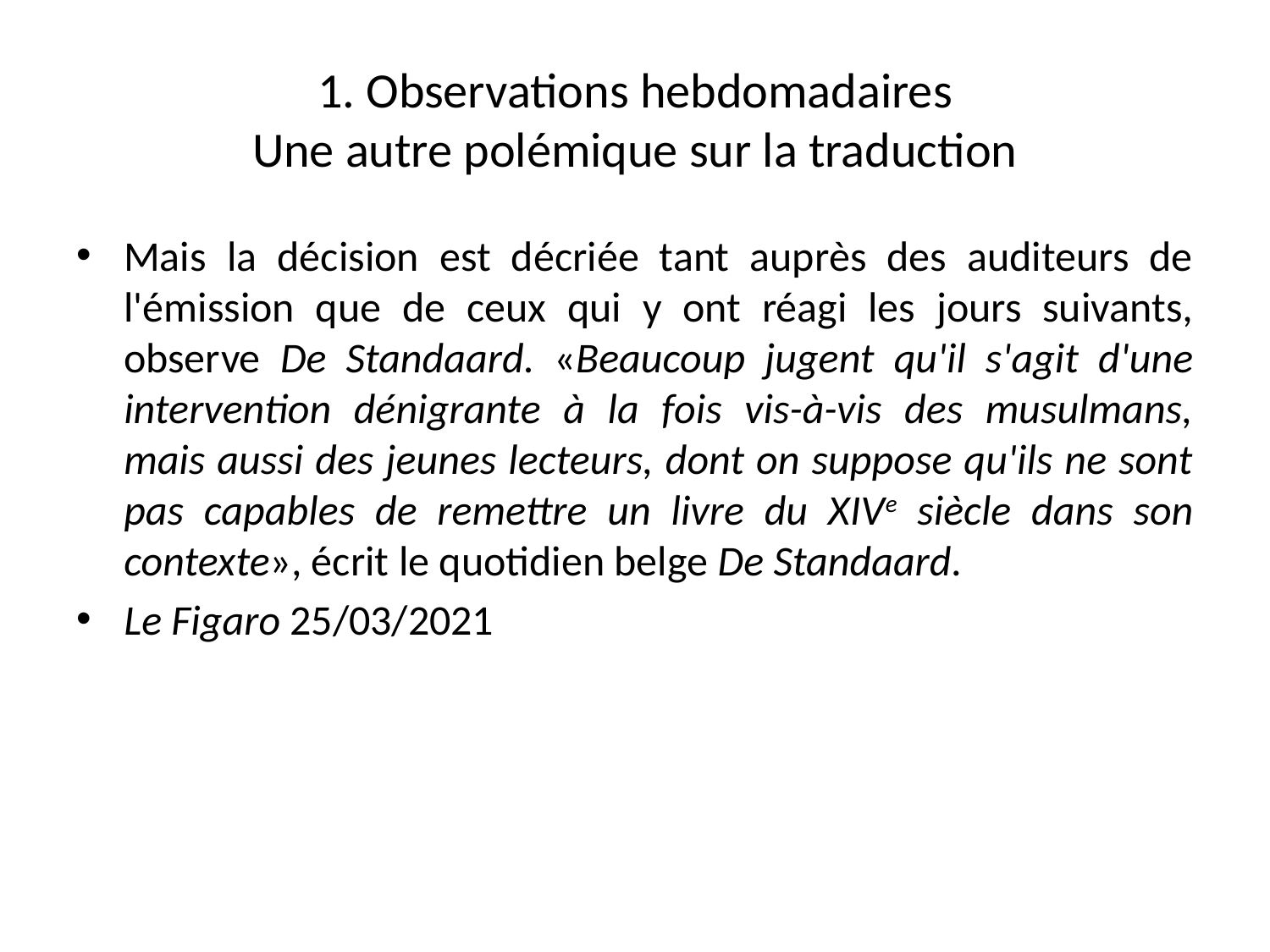

# 1. Observations hebdomadaires Une autre polémique sur la traduction
Mais la décision est décriée tant auprès des auditeurs de l'émission que de ceux qui y ont réagi les jours suivants, observe De Standaard. «Beaucoup jugent qu'il s'agit d'une intervention dénigrante à la fois vis-à-vis des musulmans, mais aussi des jeunes lecteurs, dont on suppose qu'ils ne sont pas capables de remettre un livre du XIVe siècle dans son contexte», écrit le quotidien belge De Standaard.
Le Figaro 25/03/2021